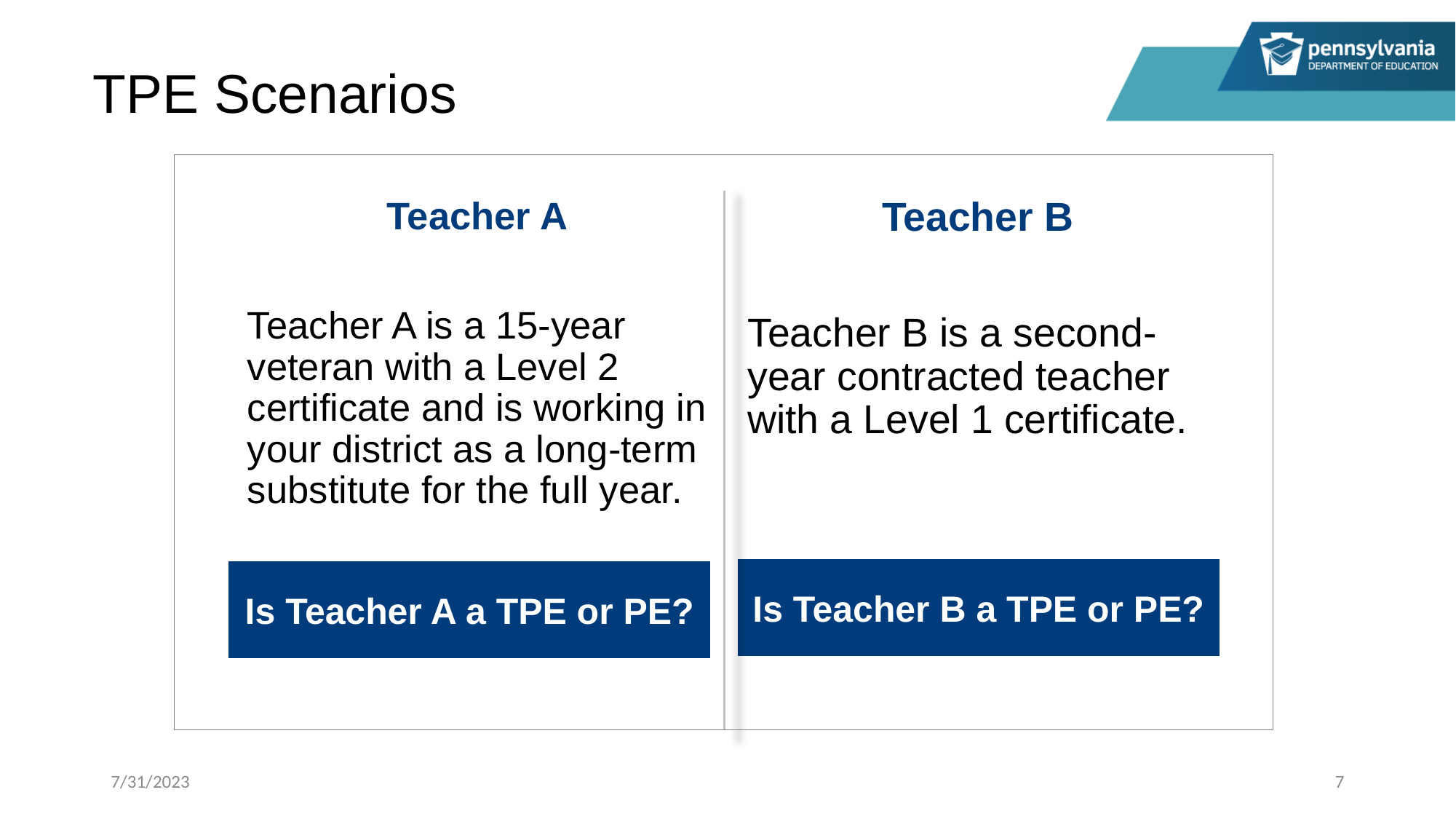

# TPE Scenarios

Teacher A

Teacher A is a 15-year veteran with a Level 2 certificate and is working in your district as a long-term substitute for the full year.

Teacher B

Teacher B is a second-year contracted teacher with a Level 1 certificate.

Is Teacher B a TPE or PE?
Is Teacher A a TPE or PE?
7/31/2023
7